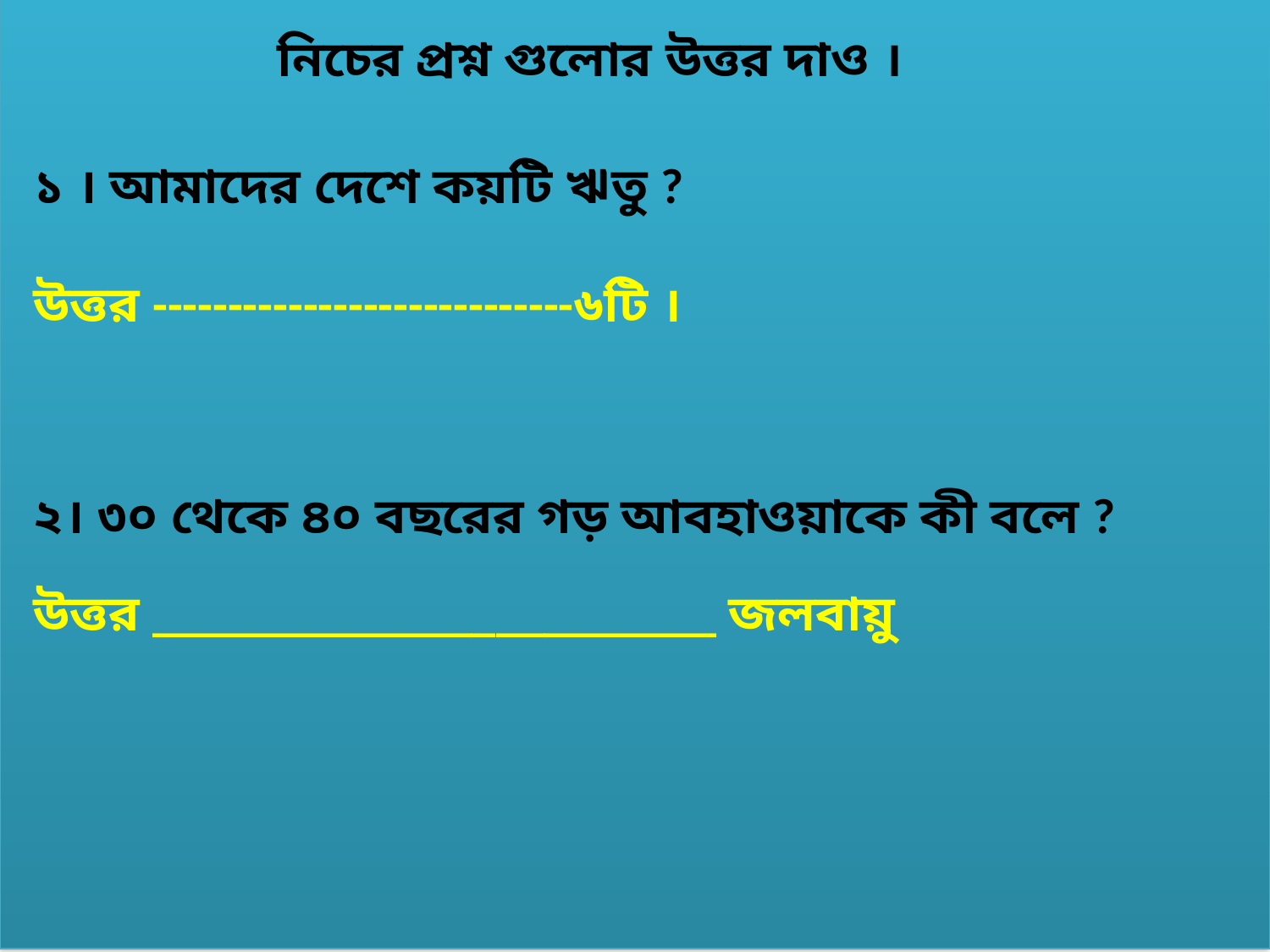

নিচের প্রশ্ন গুলোর উত্তর দাও ।
১ । আমাদের দেশে কয়টি ঋতু ?

উত্তর ----------------------------৬টি ।

২। ৩০ থেকে ৪০ বছরের গড় আবহাওয়াকে কী বলে ?

উত্তর _______________________ জলবায়ু